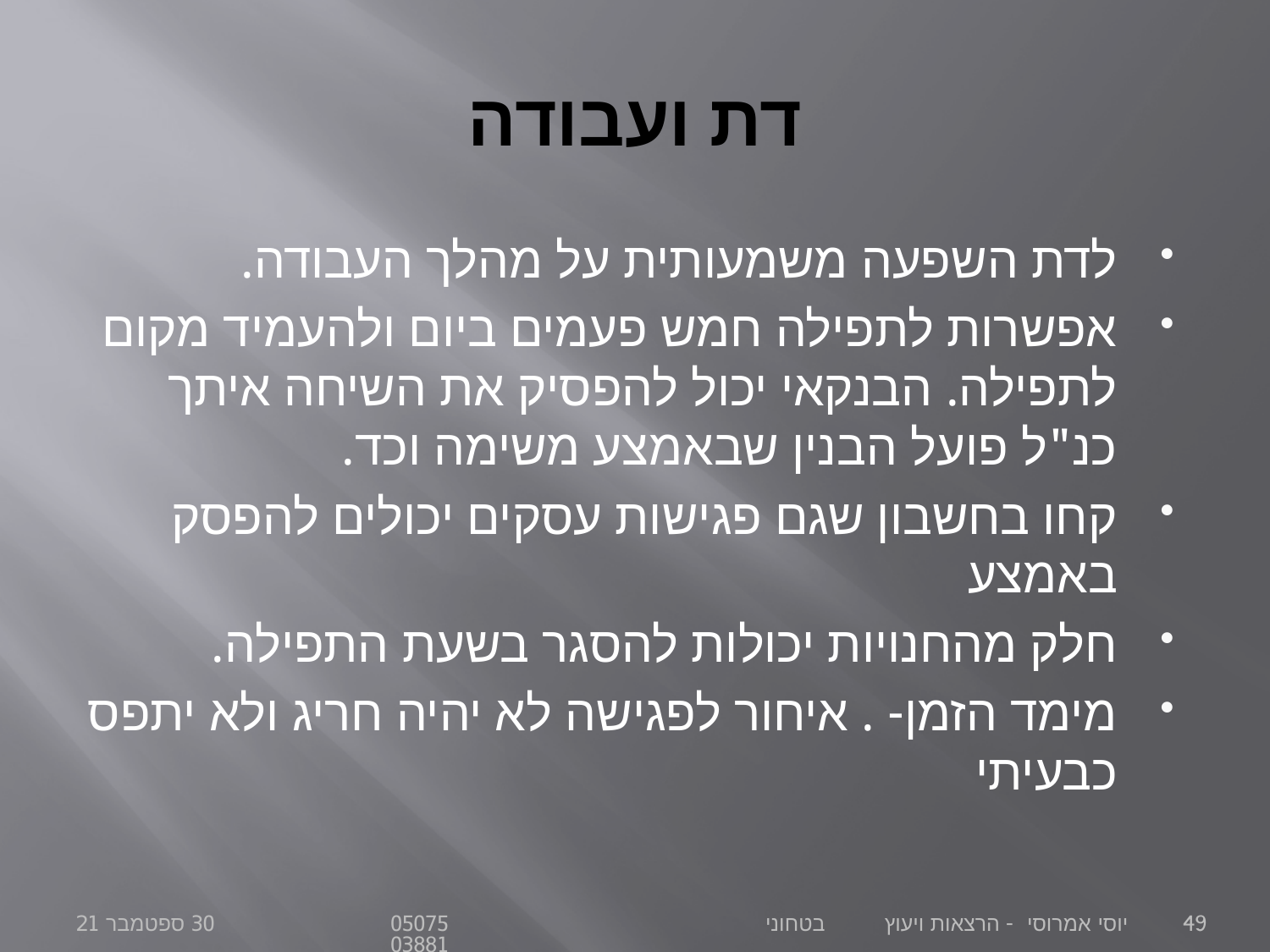

# דת ועבודה
לדת השפעה משמעותית על מהלך העבודה.
אפשרות לתפילה חמש פעמים ביום ולהעמיד מקום לתפילה. הבנקאי יכול להפסיק את השיחה איתך כנ"ל פועל הבנין שבאמצע משימה וכד.
קחו בחשבון שגם פגישות עסקים יכולים להפסק באמצע
חלק מהחנויות יכולות להסגר בשעת התפילה.
מימד הזמן- . איחור לפגישה לא יהיה חריג ולא יתפס כבעיתי
30 ספטמבר 21
יוסי אמרוסי  - הרצאות ויעוץ בטחוני 0507503881
49